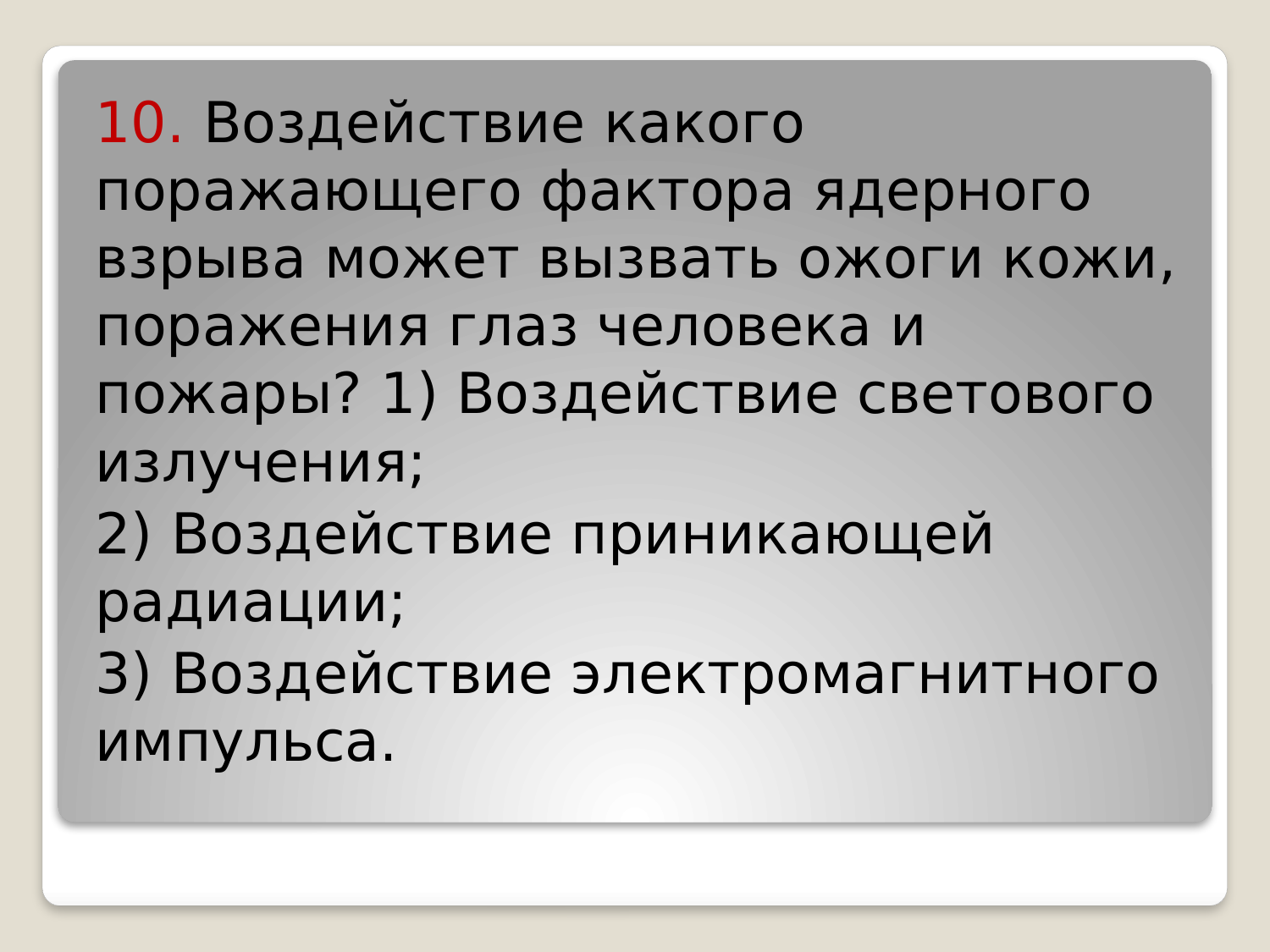

10. Воздействие какого поражающего фактора ядерного взрыва может вызвать ожоги кожи, поражения глаз человека и пожары? 1) Воздействие светового излучения;
2) Воздействие приникающей радиации;
3) Воздействие электромагнитного импульса.
#